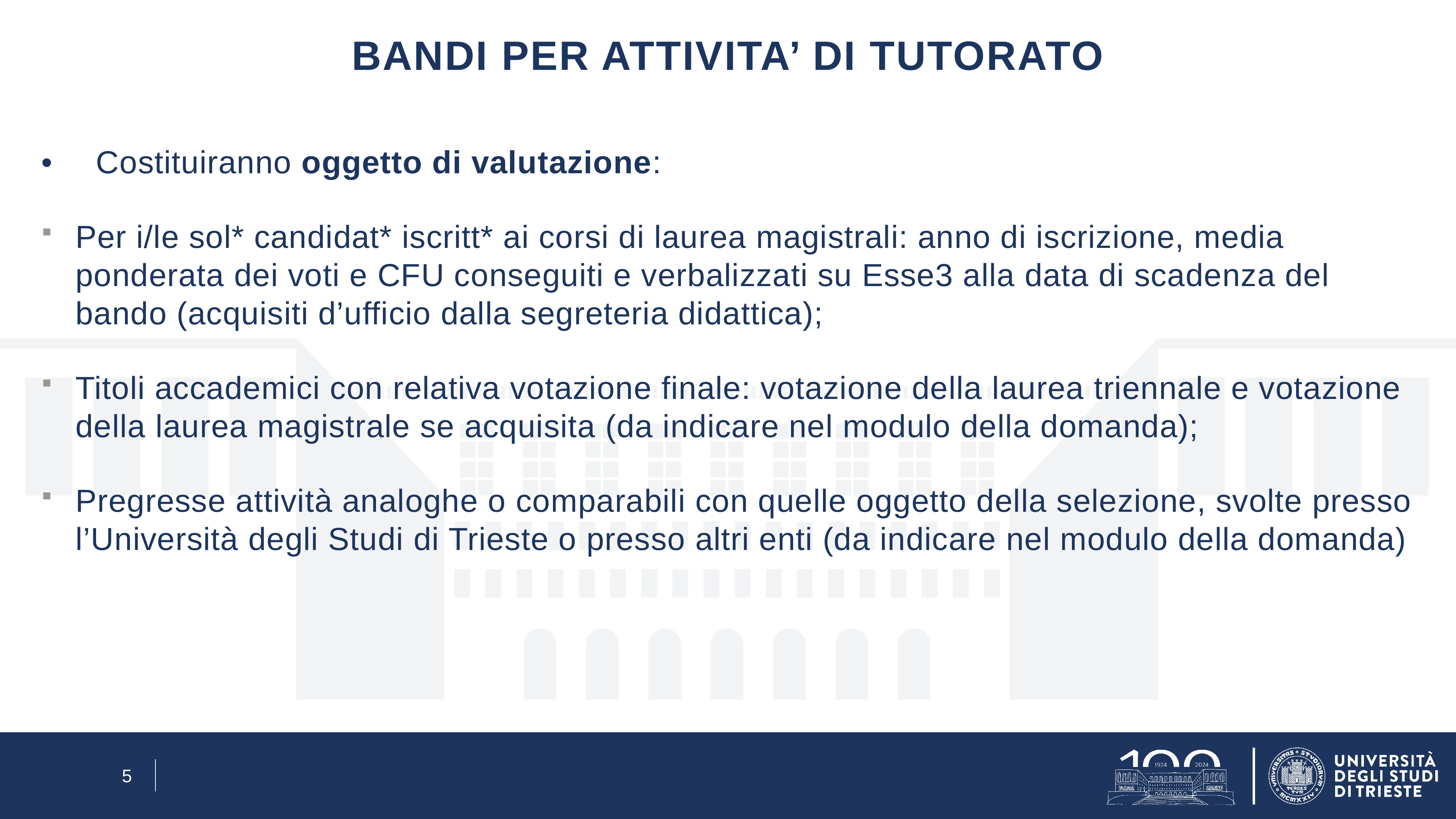

# BANDI PER ATTIVITA’ DI TUTORATO
•	Costituiranno oggetto di valutazione:
Per i/le sol* candidat* iscritt* ai corsi di laurea magistrali: anno di iscrizione, media ponderata dei voti e CFU conseguiti e verbalizzati su Esse3 alla data di scadenza del bando (acquisiti d’ufficio dalla segreteria didattica);
Titoli accademici con relativa votazione finale: votazione della laurea triennale e votazione della laurea magistrale se acquisita (da indicare nel modulo della domanda);
Pregresse attività analoghe o comparabili con quelle oggetto della selezione, svolte presso l’Università degli Studi di Trieste o presso altri enti (da indicare nel modulo della domanda)

5